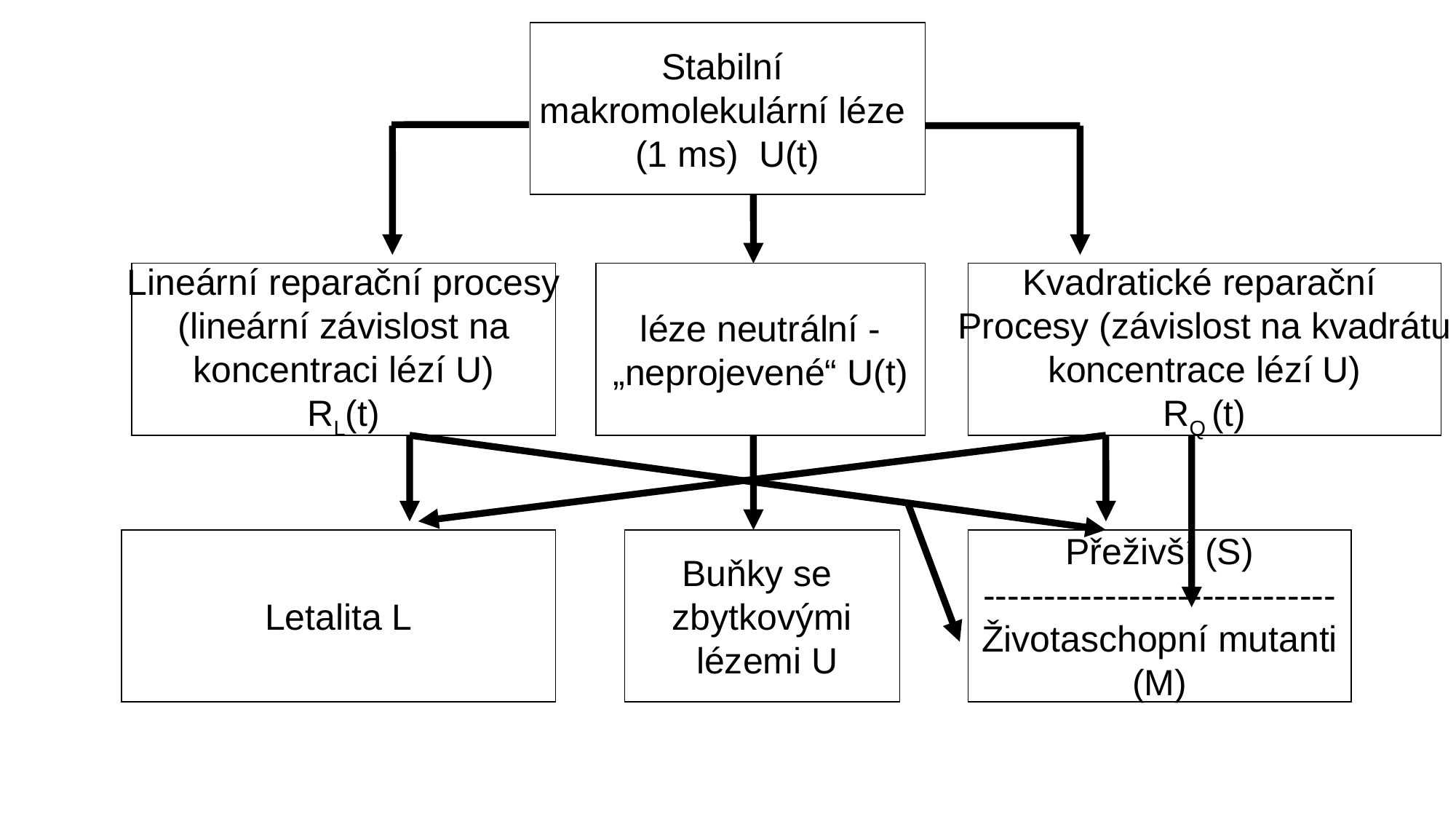

Stabilní
makromolekulární léze
(1 ms)  U(t)

Lineární reparační procesy
 (lineární závislost na
koncentraci lézí U)
RL(t)
léze neutrální -
„neprojevené“ U(t)
Kvadratické reparační
Procesy (závislost na kvadrátu
 koncentrace lézí U)
RQ (t)

Letalita L
Buňky se
zbytkovými
 lézemi U
Přeživší (S)
-----------------------------
Životaschopní mutanti
(M)